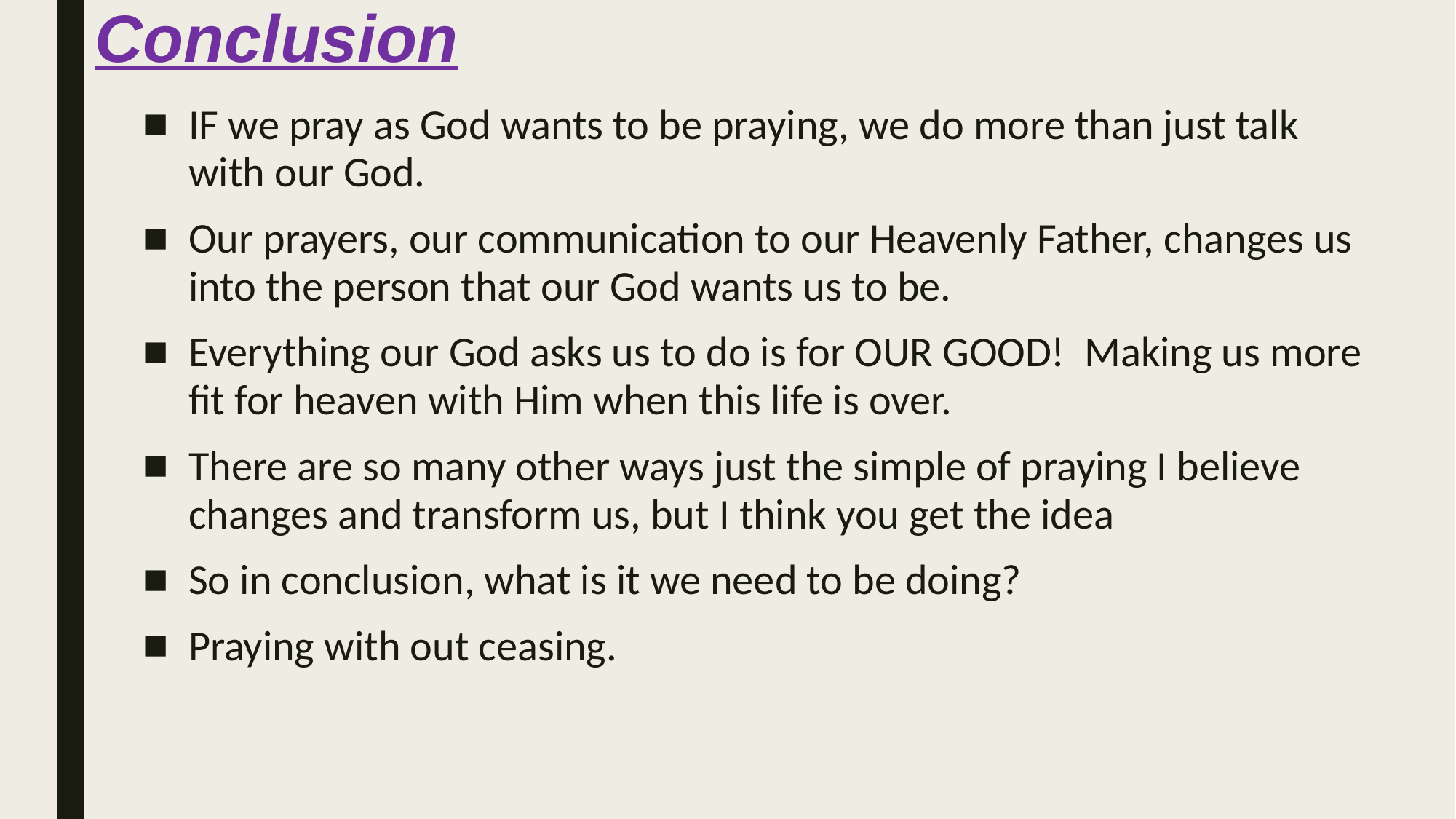

# Conclusion
IF we pray as God wants to be praying, we do more than just talk with our God.
Our prayers, our communication to our Heavenly Father, changes us into the person that our God wants us to be.
Everything our God asks us to do is for OUR GOOD!  Making us more fit for heaven with Him when this life is over.
There are so many other ways just the simple of praying I believe changes and transform us, but I think you get the idea
So in conclusion, what is it we need to be doing?
Praying with out ceasing.